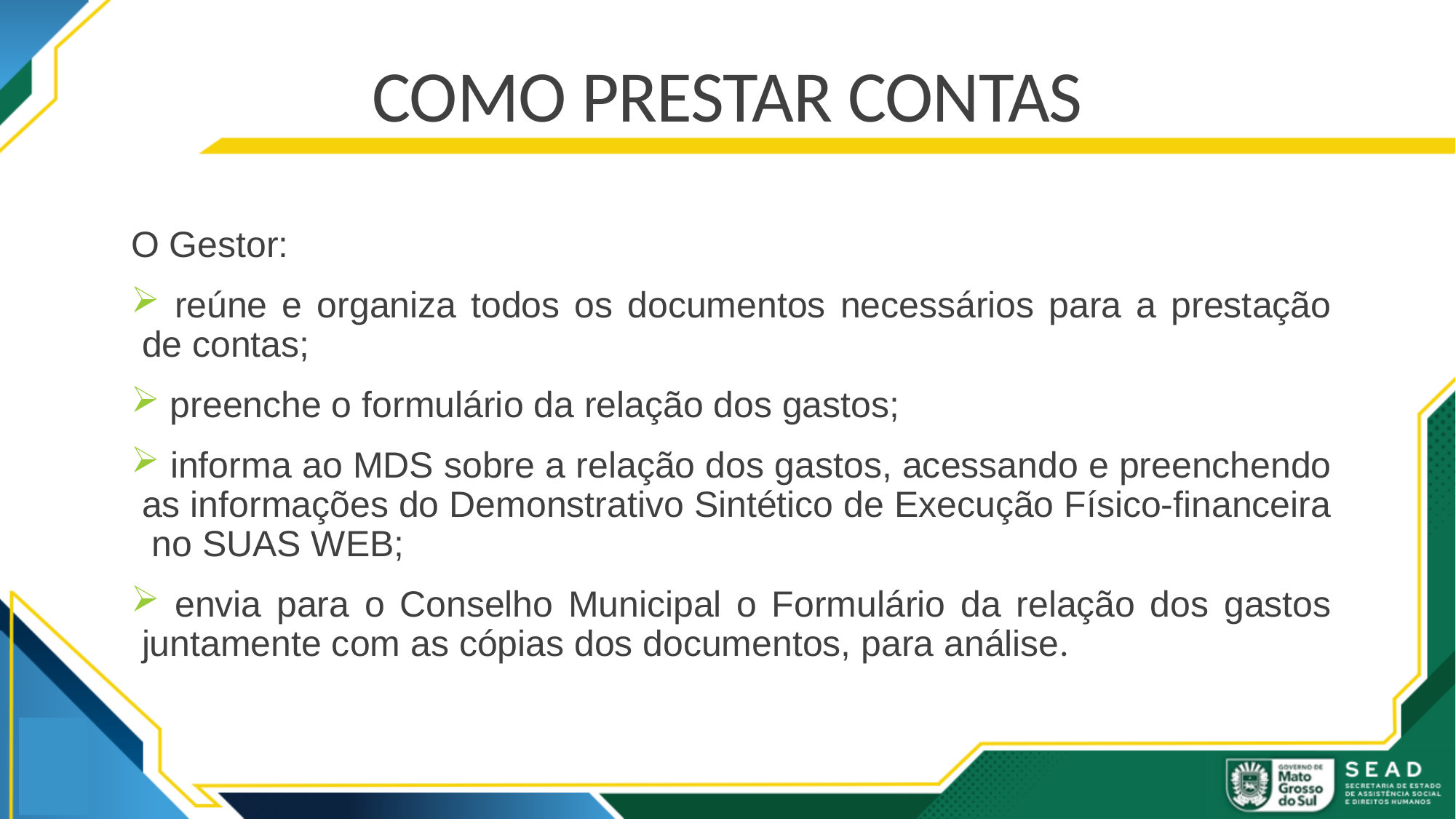

# COMO PRESTAR CONTAS
O Gestor:
 reúne e organiza todos os documentos necessários para a prestação de contas;
 preenche o formulário da relação dos gastos;
 informa ao MDS sobre a relação dos gastos, acessando e preenchendo as informações do Demonstrativo Sintético de Execução Físico-financeira  no SUAS WEB;
 envia para o Conselho Municipal o Formulário da relação dos gastos juntamente com as cópias dos documentos, para análise.